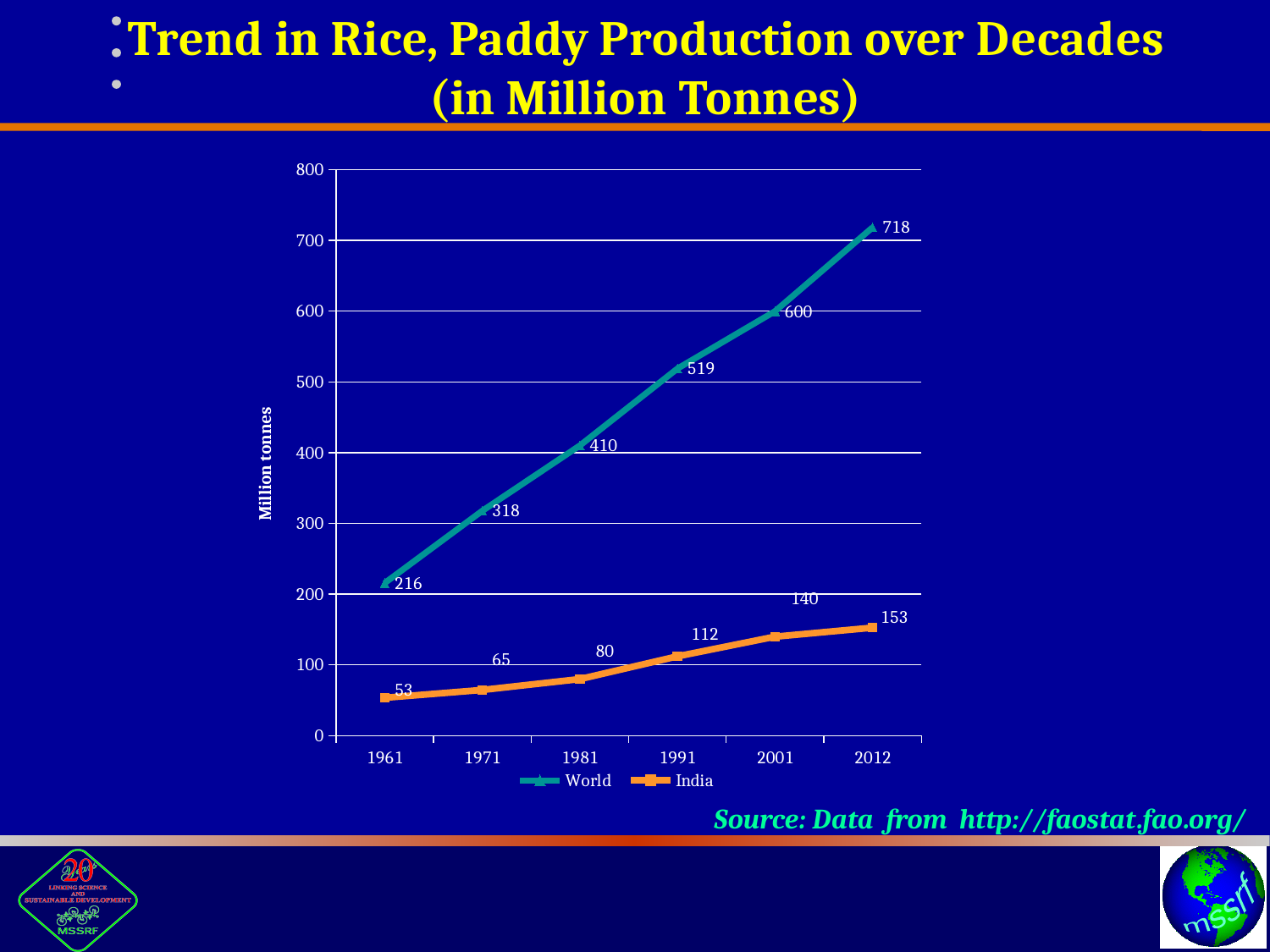

Trend in Rice, Paddy Production over Decades (in Million Tonnes)

### Chart

| Category | World | India |
|---|---|---|
| 1961 | 215.646637 | 53.494496000000005 |
| 1971 | 317.712426 | 64.60199999999999 |
| 1981 | 410.07523099999975 | 79.88300799999995 |
| 1991 | 518.7013860000004 | 112.042 |
| 2001 | 599.8282799999995 | 139.9 |
| 2012 | 718.34538 | 152.6 |
Source: Data  from  http://faostat.fao.org/